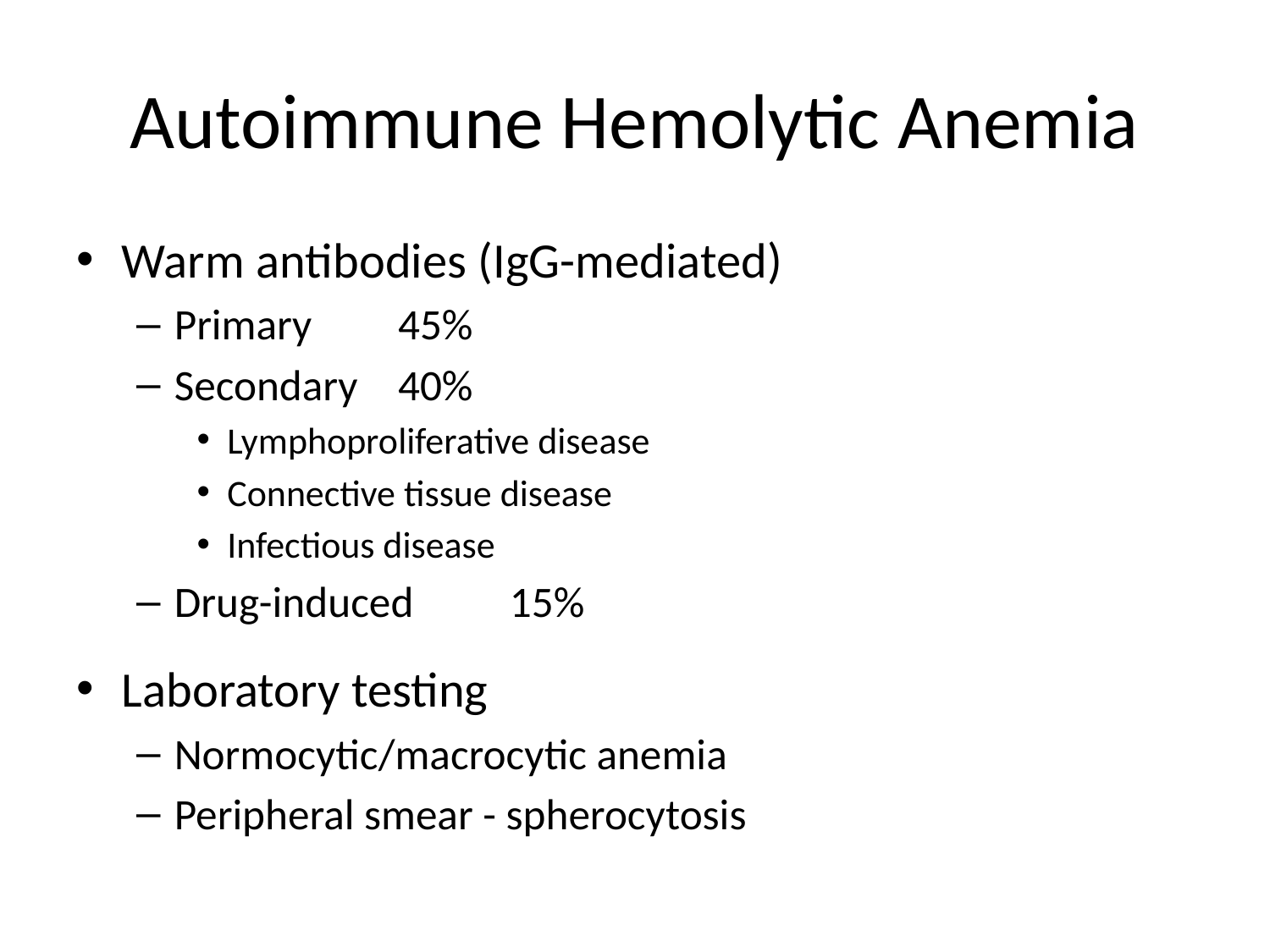

# Autoimmune Hemolytic Anemia
Warm antibodies (IgG-mediated)
Primary					45%
Secondary				40%
Lymphoproliferative disease
Connective tissue disease
Infectious disease
Drug-induced				15%

Laboratory testing
Normocytic/macrocytic anemia
Peripheral smear - spherocytosis